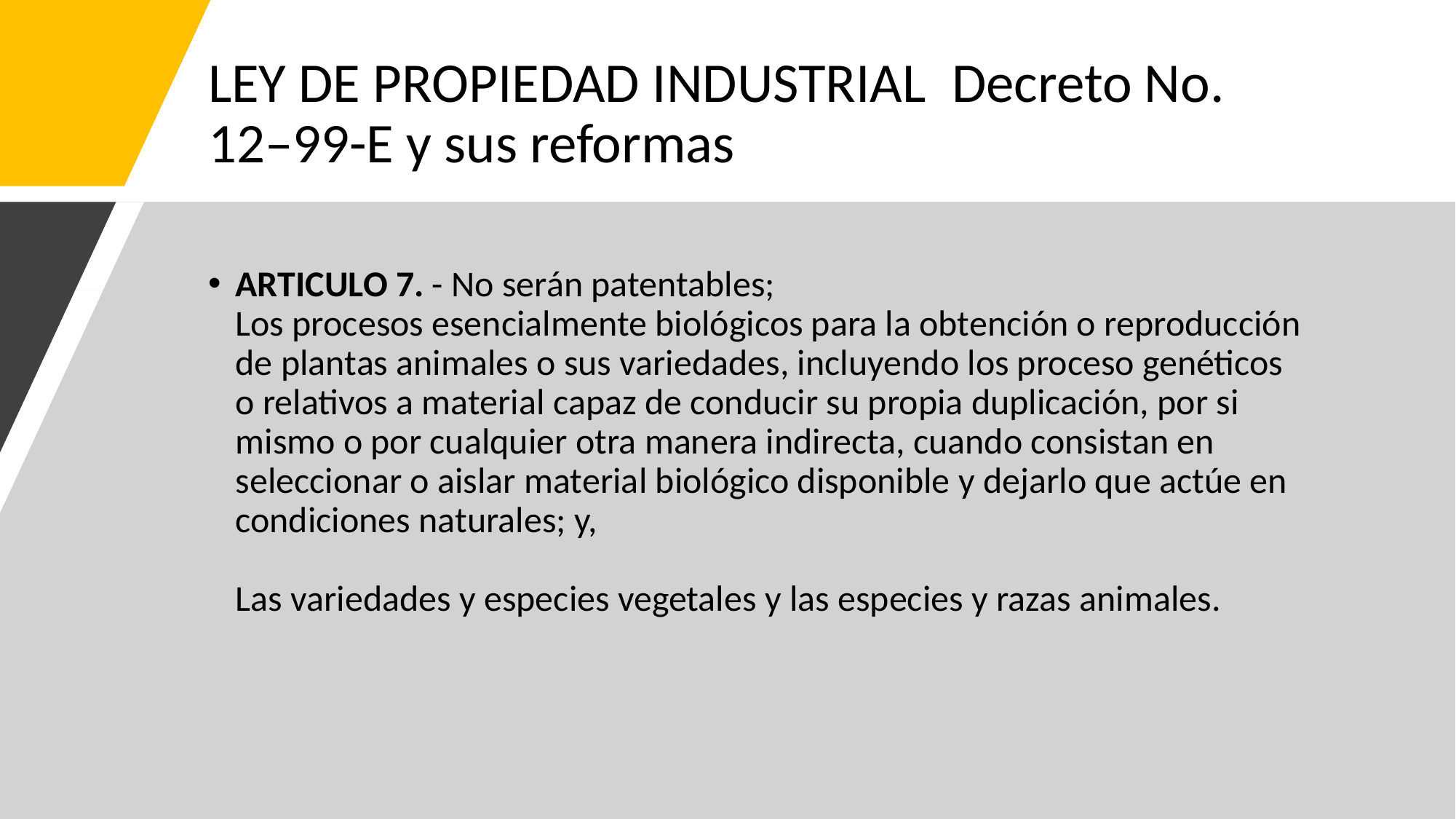

# LEY DE PROPIEDAD INDUSTRIAL  Decreto No. 12–99-E y sus reformas

ARTICULO 7. - No serán patentables;
Los procesos esencialmente biológicos para la obtención o reproducción de plantas animales o sus variedades, incluyendo los proceso genéticos o relativos a material capaz de conducir su propia duplicación, por si mismo o por cualquier otra manera indirecta, cuando consistan en seleccionar o aislar material biológico disponible y dejarlo que actúe en condiciones naturales; y,
Las variedades y especies vegetales y las especies y razas animales.